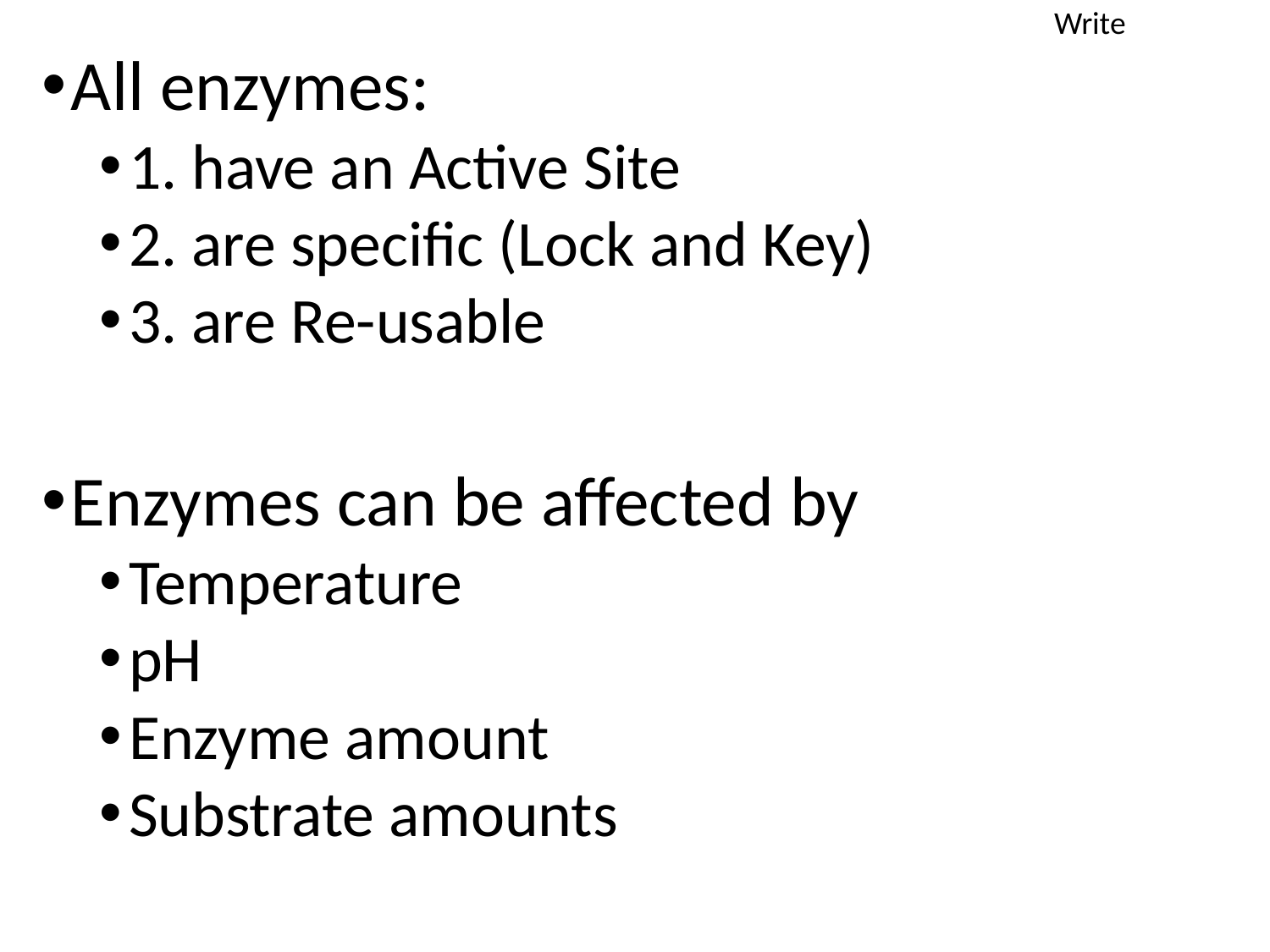

Write
All enzymes:
1. have an Active Site
2. are specific (Lock and Key)
3. are Re-usable

Enzymes can be affected by
Temperature
pH
Enzyme amount
Substrate amounts